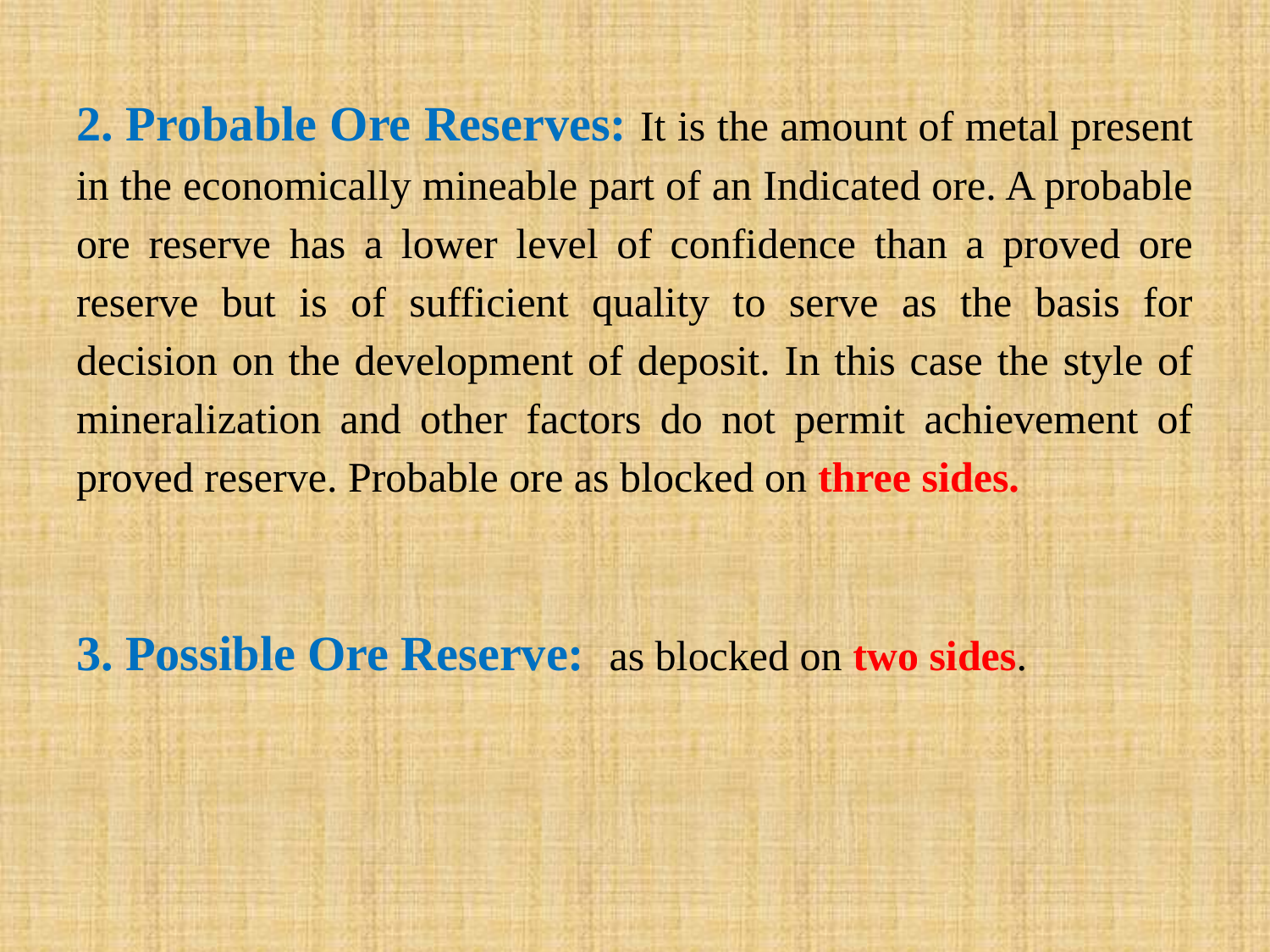

2. Probable Ore Reserves: It is the amount of metal present in the economically mineable part of an Indicated ore. A probable ore reserve has a lower level of confidence than a proved ore reserve but is of sufficient quality to serve as the basis for decision on the development of deposit. In this case the style of mineralization and other factors do not permit achievement of proved reserve. Probable ore as blocked on three sides.

3. Possible Ore Reserve:  as blocked on two sides.